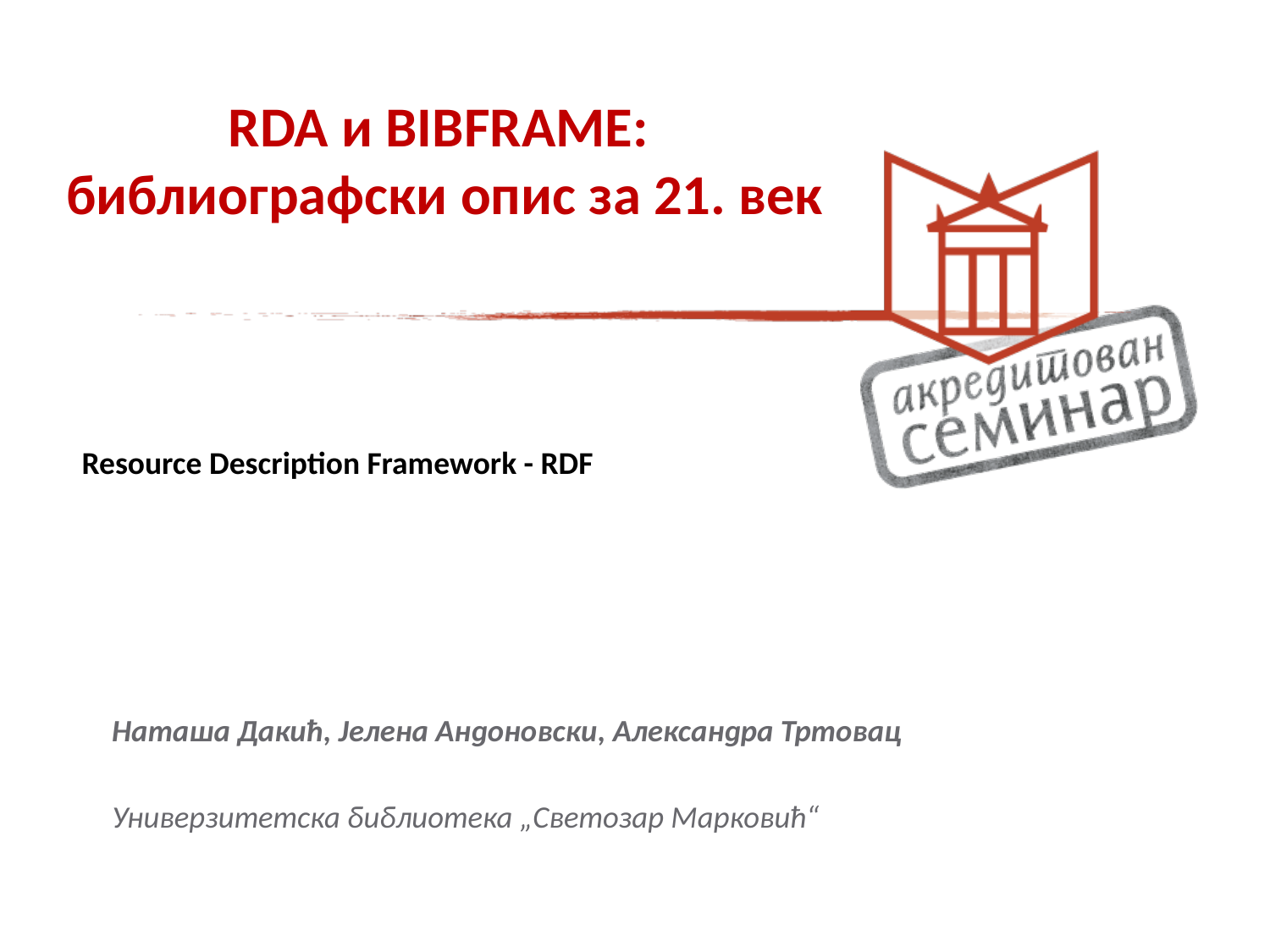

# RDA и BIBFRAME: библиографски опис за 21. век
Resource Description Framework - RDF
Наташа Дакић, Јелена Андоновски, Александра Тртовац

Универзитетска библиотека „Светозар Марковић“